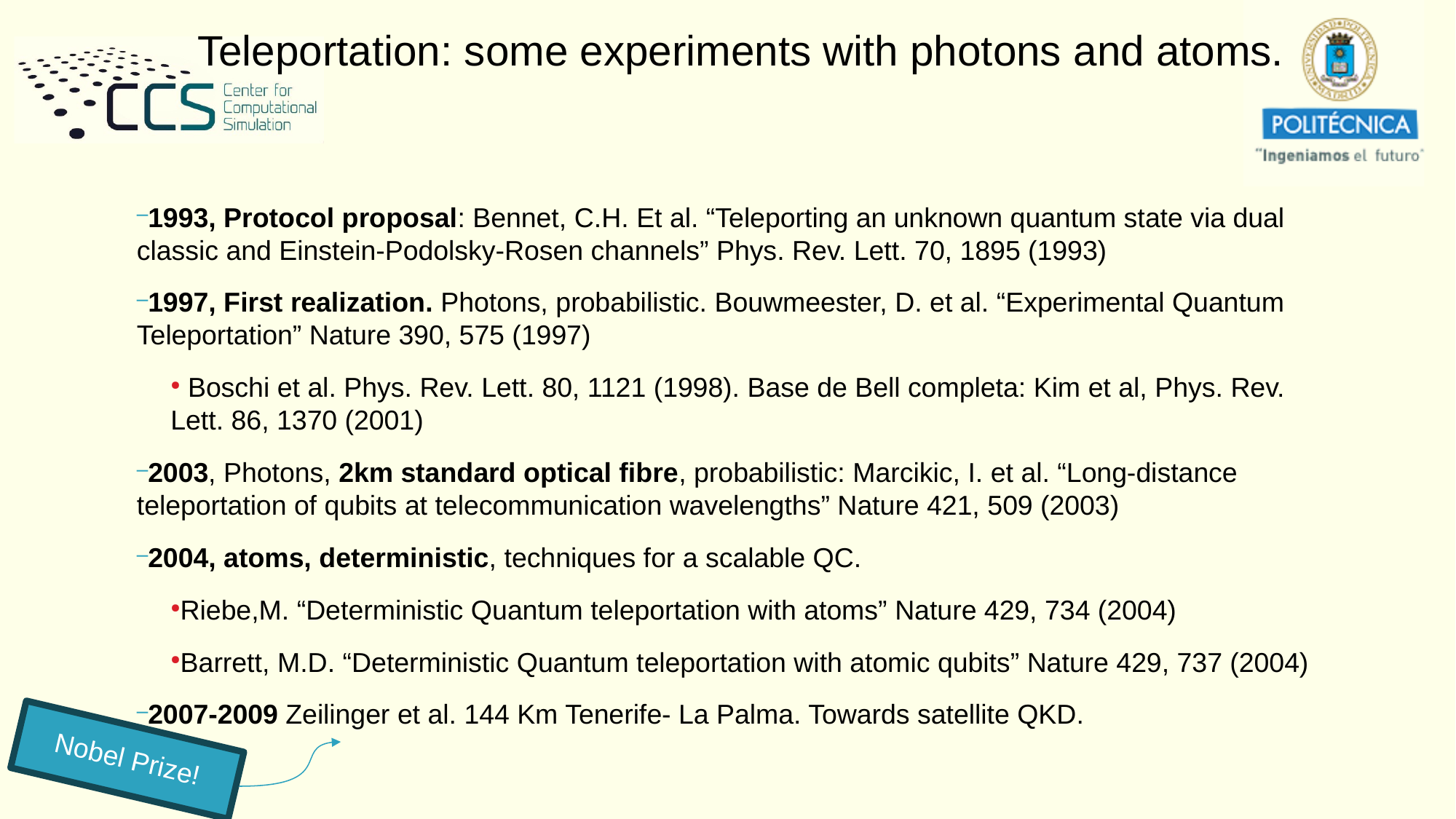

Teleportation: some experiments with photons and atoms.

1993, Protocol proposal: Bennet, C.H. Et al. “Teleporting an unknown quantum state via dual classic and Einstein-Podolsky-Rosen channels” Phys. Rev. Lett. 70, 1895 (1993)
1997, First realization. Photons, probabilistic. Bouwmeester, D. et al. “Experimental Quantum Teleportation” Nature 390, 575 (1997)
 Boschi et al. Phys. Rev. Lett. 80, 1121 (1998). Base de Bell completa: Kim et al, Phys. Rev. Lett. 86, 1370 (2001)
2003, Photons, 2km standard optical fibre, probabilistic: Marcikic, I. et al. “Long-distance teleportation of qubits at telecommunication wavelengths” Nature 421, 509 (2003)
2004, atoms, deterministic, techniques for a scalable QC.
Riebe,M. “Deterministic Quantum teleportation with atoms” Nature 429, 734 (2004)
Barrett, M.D. “Deterministic Quantum teleportation with atomic qubits” Nature 429, 737 (2004)
2007-2009 Zeilinger et al. 144 Km Tenerife- La Palma. Towards satellite QKD.
Nobel Prize!